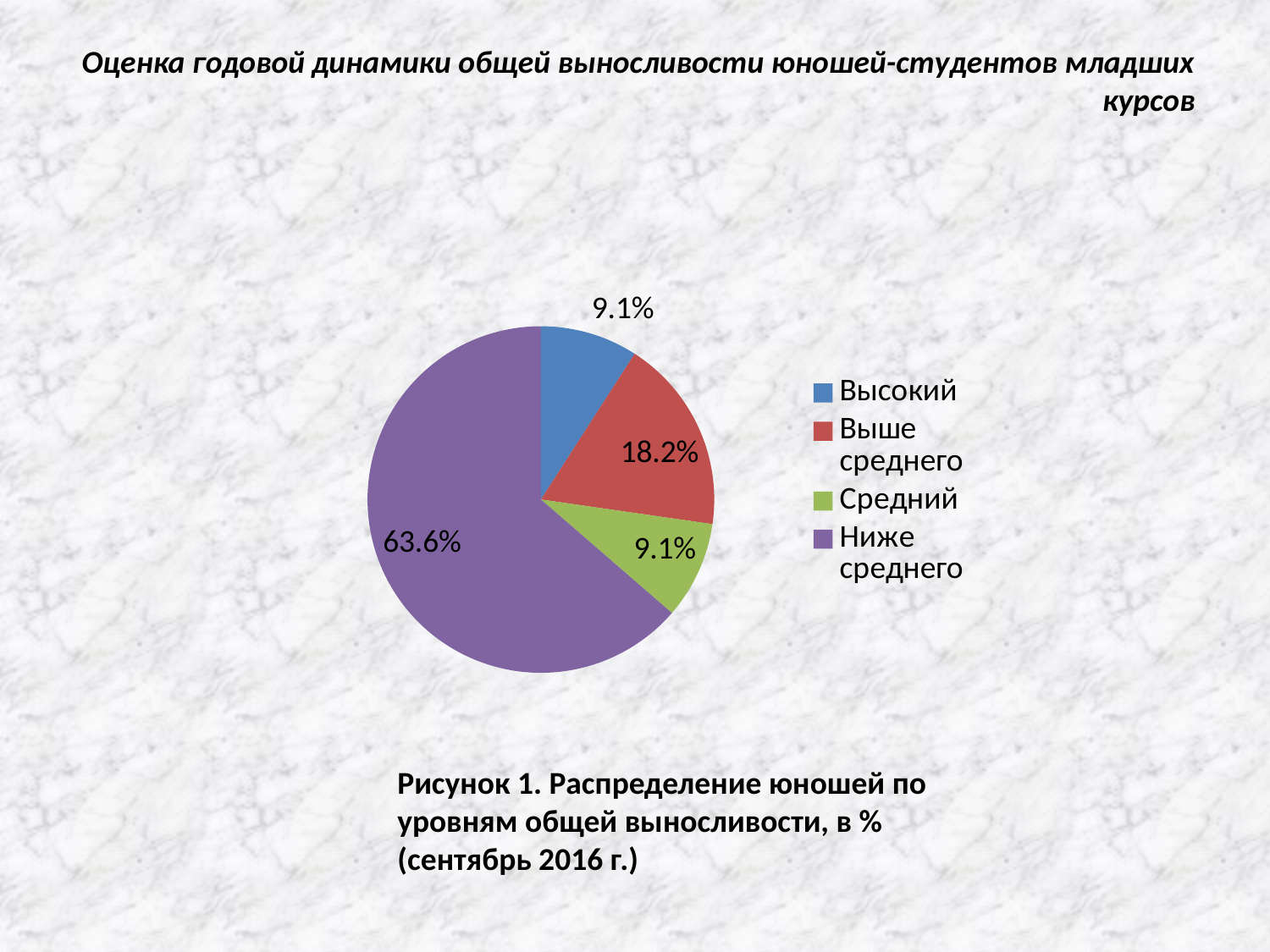

# Оценка годовой динамики общей выносливости юношей-студентов младших курсов

### Chart

| Category | Столбец1 |
|---|---|
| Высокий | 1.0 |
| Выше среднего | 2.0 |
| Средний | 1.0 |
| Ниже среднего | 7.0 |
Рисунок 1. Распределение юношей по уровням общей выносливости, в % (сентябрь 2016 г.)